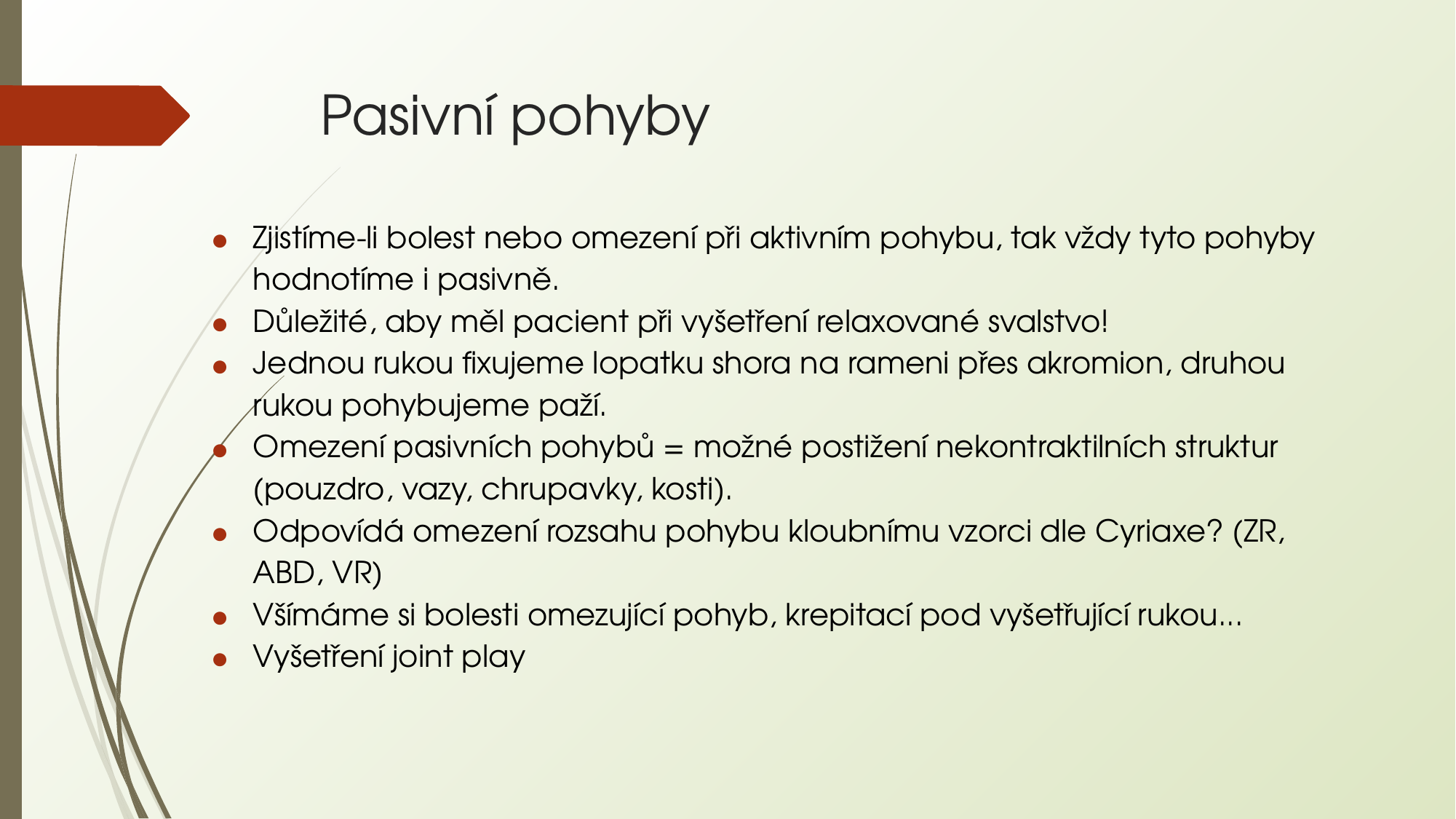

# Pasivní pohyby
Zjistíme-li bolest nebo omezení při aktivním pohybu, tak vždy tyto pohyby hodnotíme i pasivně.
Důležité, aby měl pacient při vyšetření relaxované svalstvo!
Jednou rukou fixujeme lopatku shora na rameni přes akromion, druhou rukou pohybujeme paží.
Omezení pasivních pohybů = možné postižení nekontraktilních struktur (pouzdro, vazy, chrupavky, kosti).
Odpovídá omezení rozsahu pohybu kloubnímu vzorci dle Cyriaxe? (ZR, ABD, VR)
Všímáme si bolesti omezující pohyb, krepitací pod vyšetřující rukou...
Vyšetření joint play